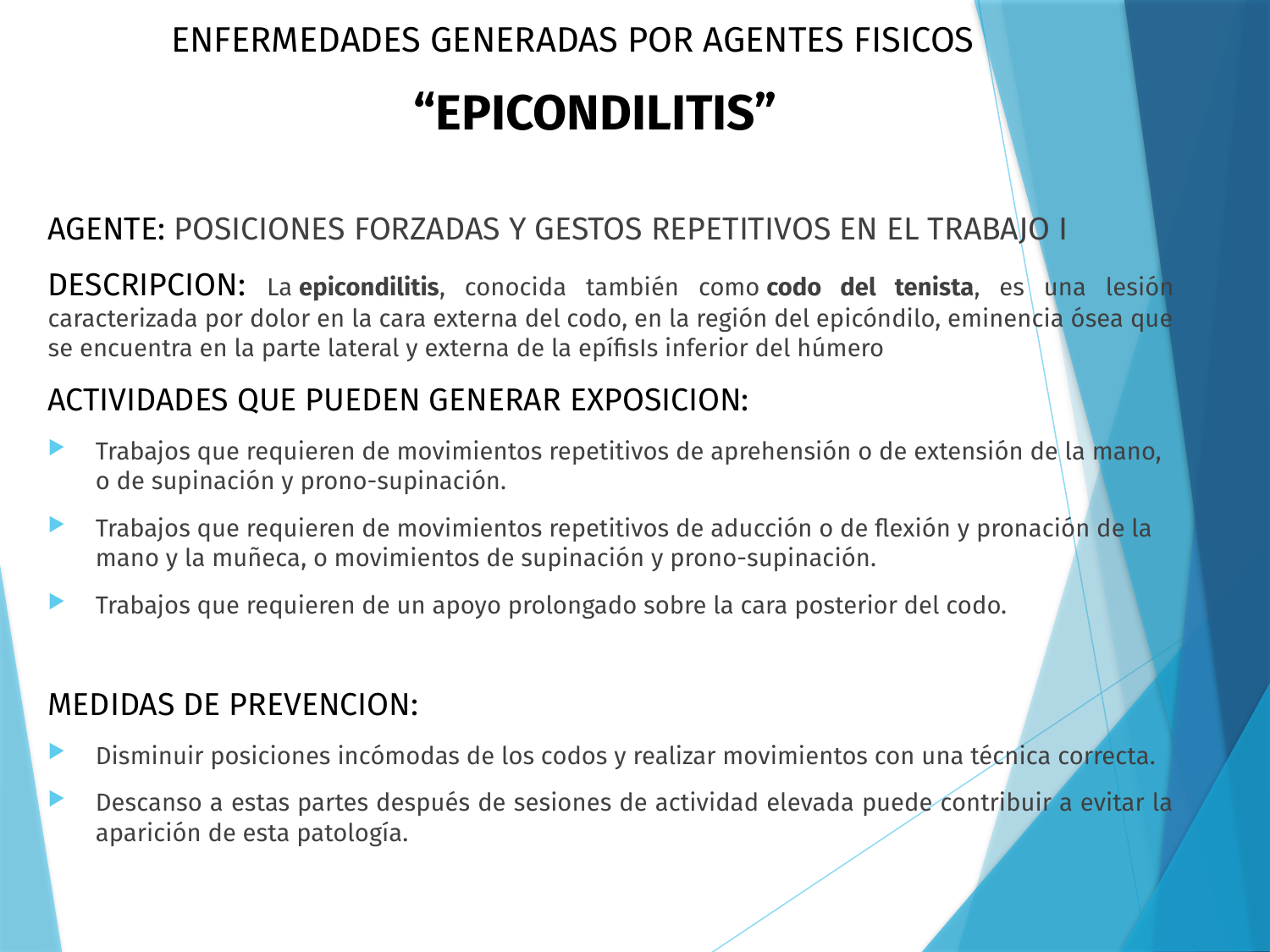

# ENFERMEDADES GENERADAS POR AGENTES FISICOS
“EPICONDILITIS”
AGENTE: POSICIONES FORZADAS Y GESTOS REPETITIVOS EN EL TRABAJO I
DESCRIPCION: La epicondilitis, conocida también como codo del tenista, es una lesión caracterizada por dolor en la cara externa del codo, en la región del epicóndilo, eminencia ósea que se encuentra en la parte lateral y externa de la epífisIs inferior del húmero
ACTIVIDADES QUE PUEDEN GENERAR EXPOSICION:
Trabajos que requieren de movimientos repetitivos de aprehensión o de extensión de la mano, o de supinación y prono-supinación.
Trabajos que requieren de movimientos repetitivos de aducción o de flexión y pronación de la mano y la muñeca, o movimientos de supinación y prono-supinación.
Trabajos que requieren de un apoyo prolongado sobre la cara posterior del codo.

MEDIDAS DE PREVENCION:
Disminuir posiciones incómodas de los codos y realizar movimientos con una técnica correcta.
Descanso a estas partes después de sesiones de actividad elevada puede contribuir a evitar la aparición de esta patología.